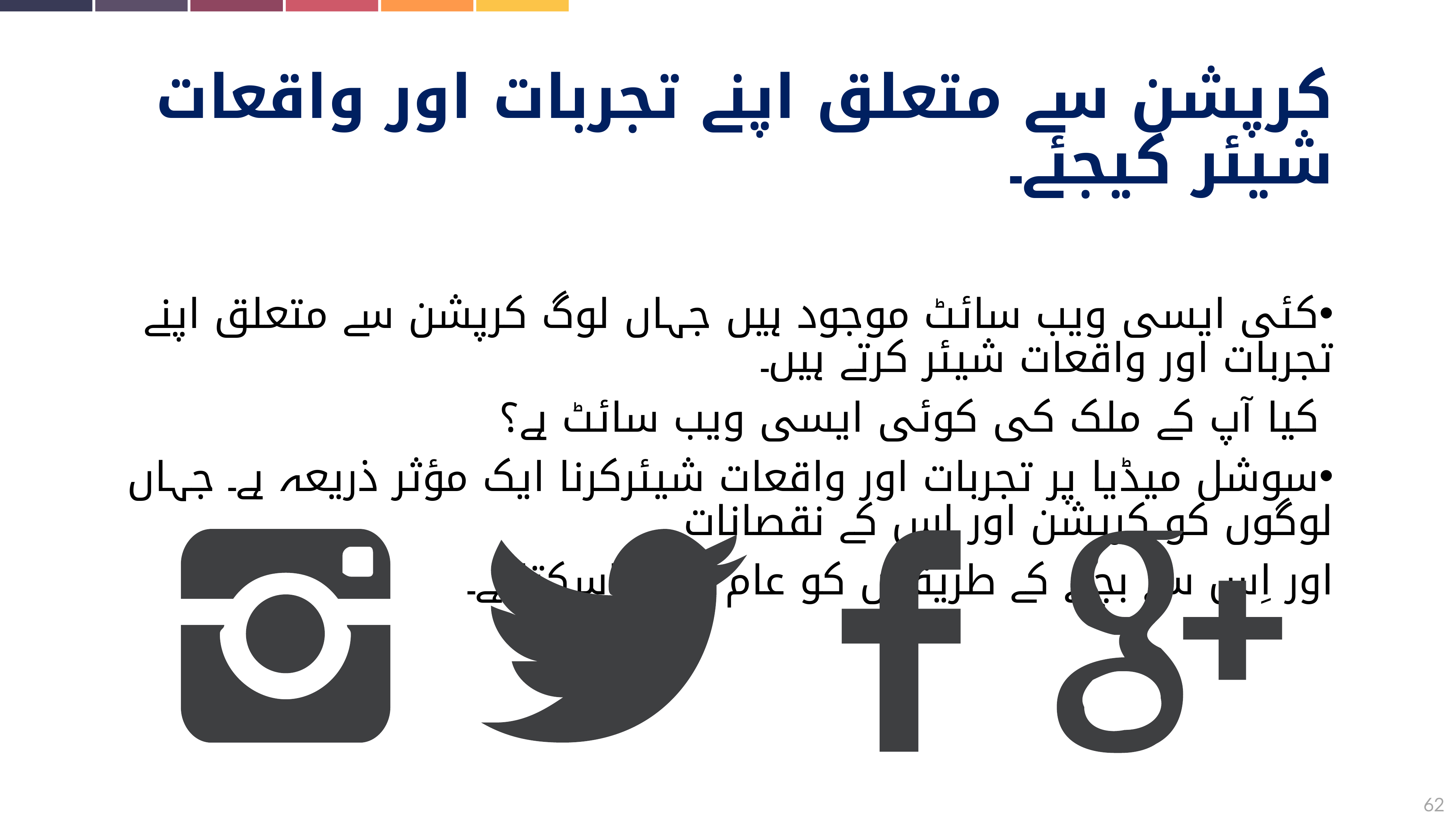

کرپشن سے متعلق اپنے تجربات اور واقعات شیئر کیجئے۔

کئی ایسی ویب سائٹ موجود ہیں جہاں لوگ کرپشن سے متعلق اپنے تجربات اور واقعات شیئر کرتے ہیں۔
 کیا آپ کے ملک کی کوئی ایسی ویب سائٹ ہے؟
سوشل میڈیا پر تجربات اور واقعات شیئرکرنا ایک مؤثر ذریعہ ہے۔ جہاں لوگوں کو کرپشن اور اِس کے نقصانات
اور اِس سے بچنے کے طریقوں کو عام کیا جاسکتا ہے۔